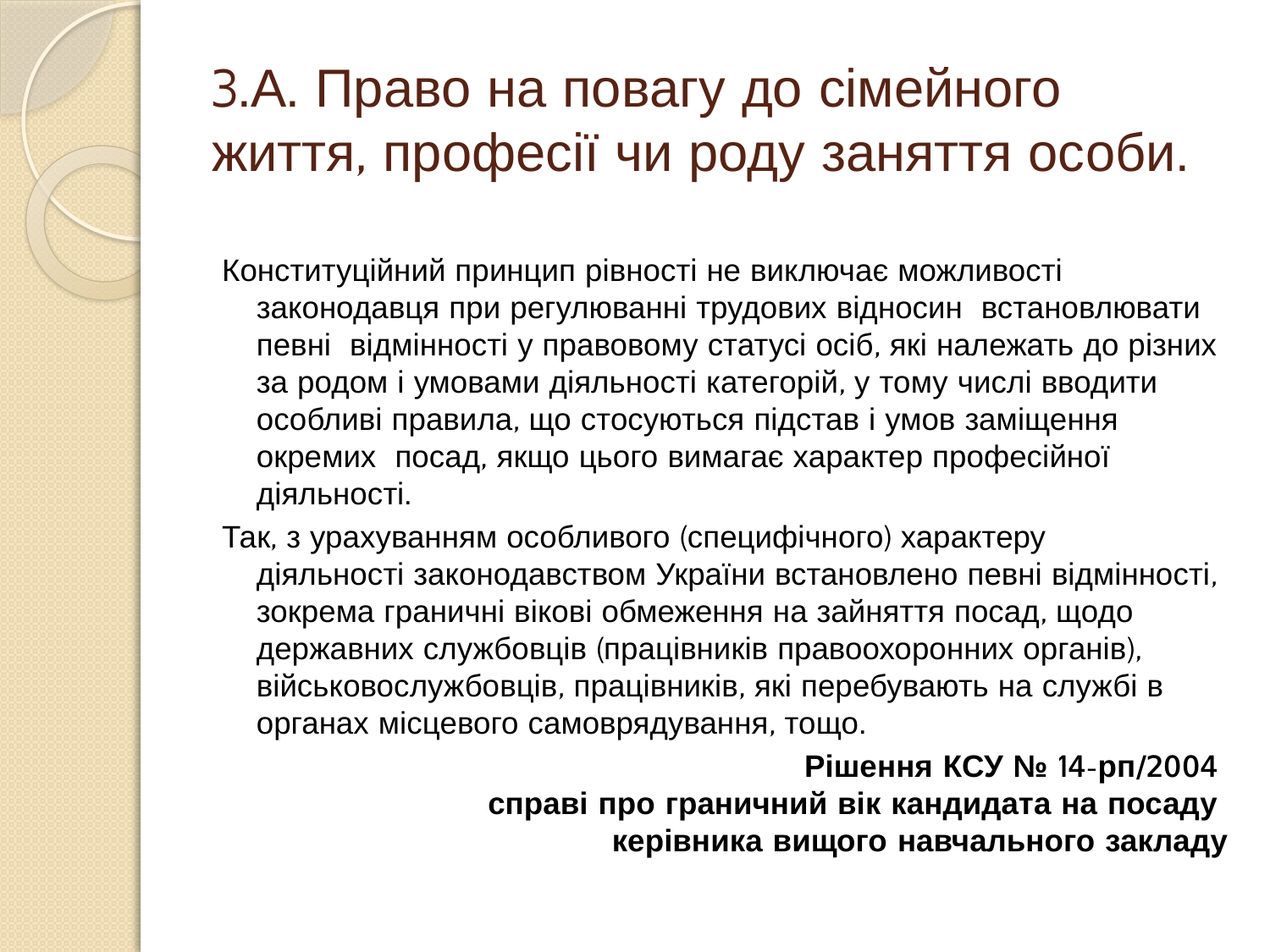

# 3.А. Право на повагу до сімейного життя, професії чи роду заняття особи.

Конституційний принцип рівності не виключає можливості
законодавця при регулюванні трудових відносин  встановлювати певні  відмінності у правовому статусі осіб, які належать до різних за родом і умовами діяльності категорій, у тому числі вводити особливі правила, що стосуються підстав і умов заміщення окремих  посад, якщо цього вимагає характер професійної діяльності.
Так, з урахуванням особливого (специфічного) характеру
діяльності законодавством України встановлено певні відмінності, зокрема граничні вікові обмеження на зайняття посад, щодо державних службовців (працівників правоохоронних органів), військовослужбовців, працівників, які перебувають на службі в органах місцевого самоврядування, тощо.
Рішення КСУ № 14-рп/2004
справі про граничний вік кандидата на посаду
керівника вищого навчального закладу